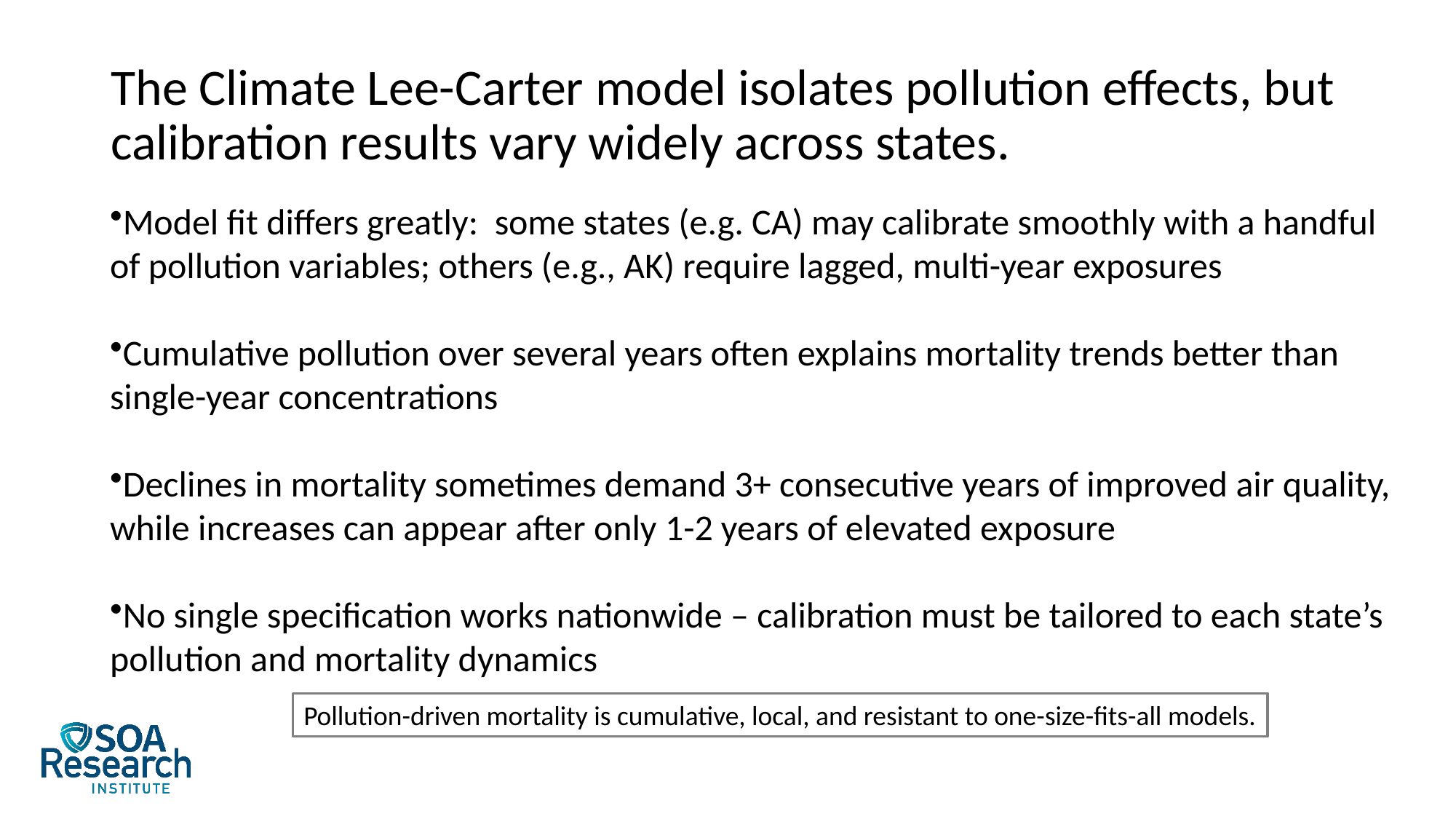

# The Climate Lee-Carter model isolates pollution effects, but calibration results vary widely across states.

Model fit differs greatly:  some states (e.g. CA) may calibrate smoothly with a handful of pollution variables; others (e.g., AK) require lagged, multi-year exposures

Cumulative pollution over several years often explains mortality trends better than single-year concentrations

Declines in mortality sometimes demand 3+ consecutive years of improved air quality, while increases can appear after only 1-2 years of elevated exposure

No single specification works nationwide – calibration must be tailored to each state’s pollution and mortality dynamics
Pollution-driven mortality is cumulative, local, and resistant to one-size-fits-all models.
10